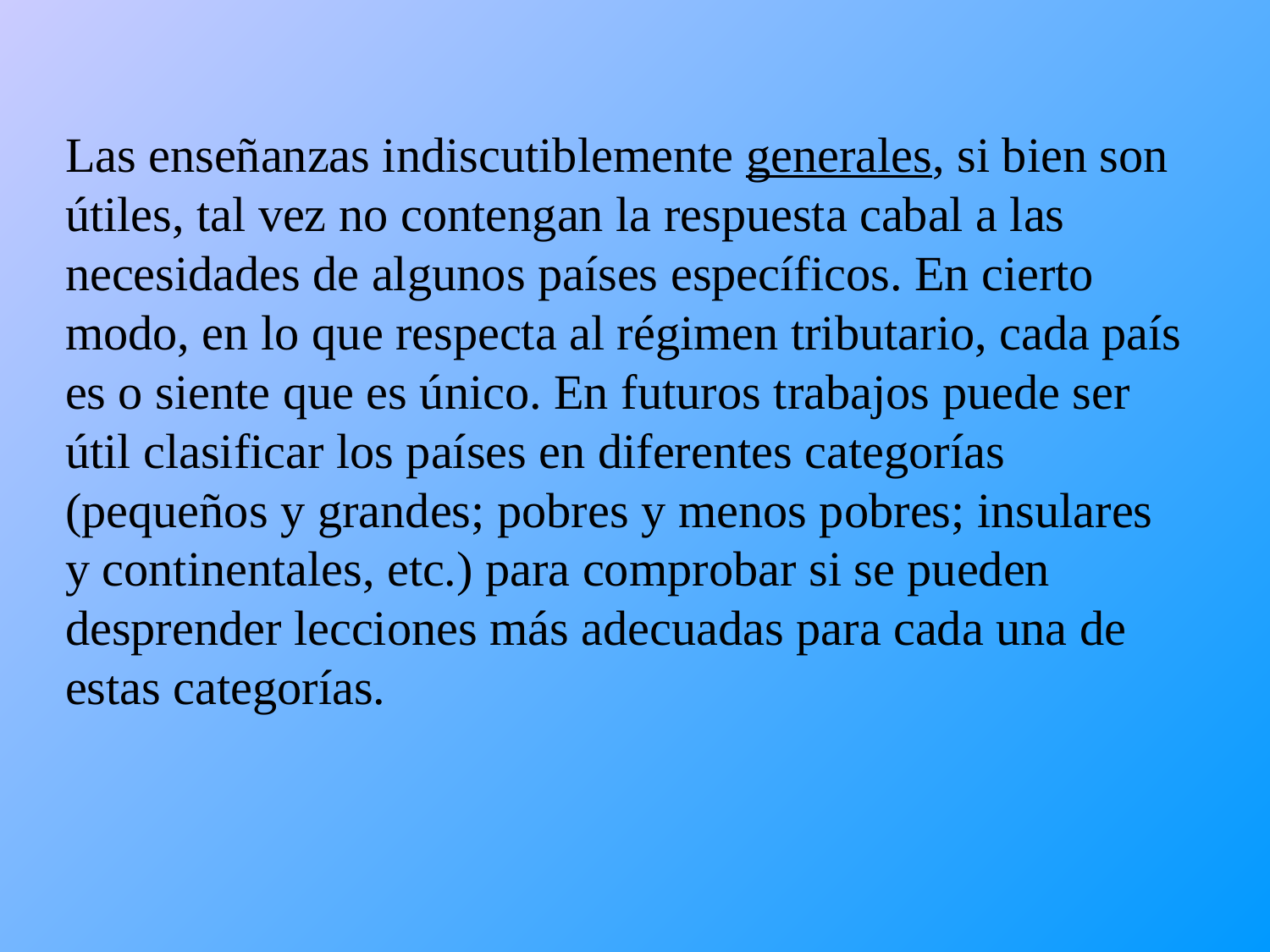

Las enseñanzas indiscutiblemente generales, si bien son útiles, tal vez no contengan la respuesta cabal a las necesidades de algunos países específicos. En cierto modo, en lo que respecta al régimen tributario, cada país es o siente que es único. En futuros trabajos puede ser útil clasificar los países en diferentes categorías (pequeños y grandes; pobres y menos pobres; insulares y continentales, etc.) para comprobar si se pueden desprender lecciones más adecuadas para cada una de estas categorías.